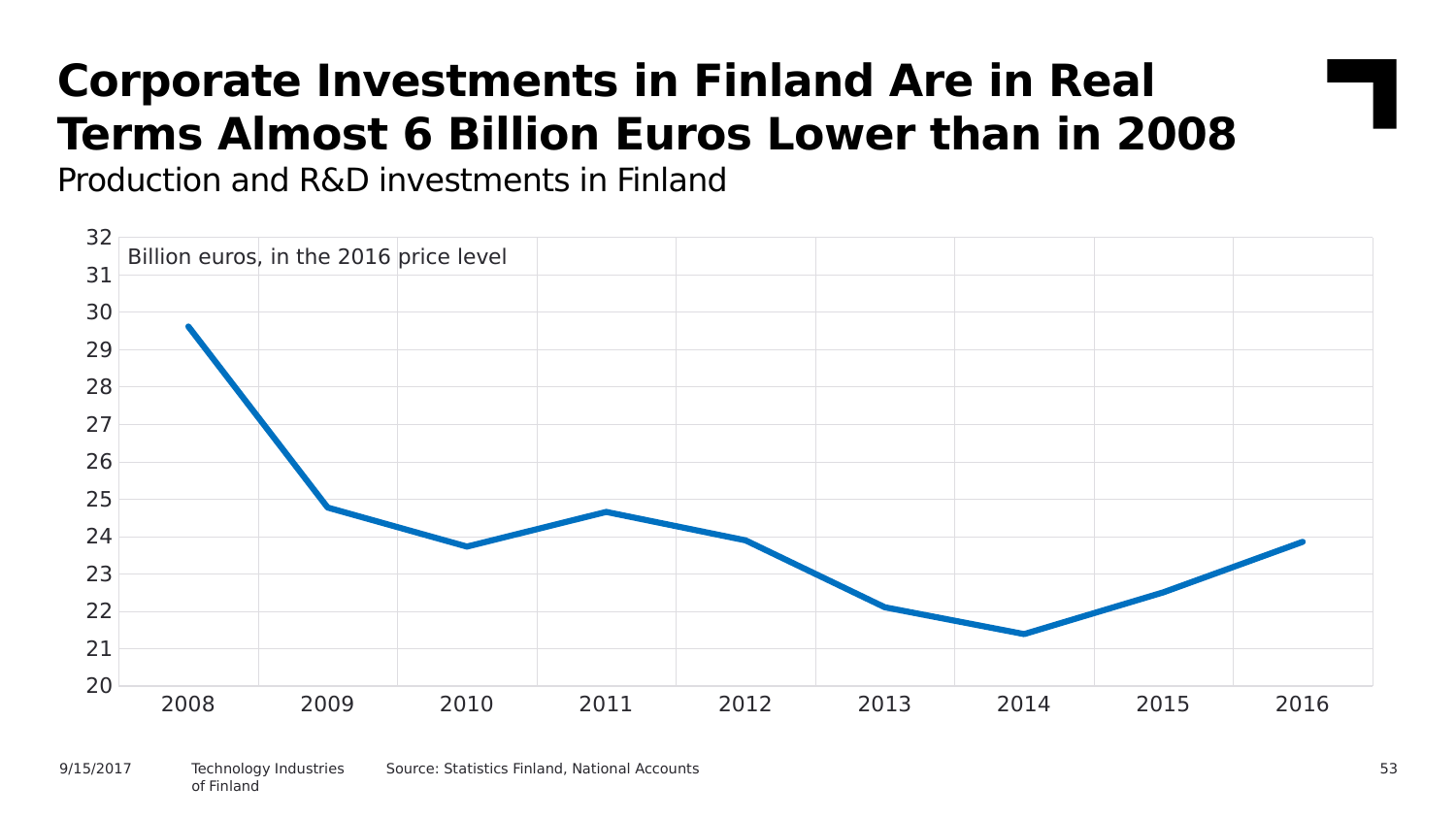

Corporate Investments in Finland Are in Real Terms Almost 6 Billion Euros Lower than in 2008
Production and R&D investments in Finland

### Chart

| Category | Yritysten investoinnit |
|---|---|
| 2008 | 29.618 |
| 2009 | 24.773 |
| 2010 | 23.728 |
| 2011 | 24.656 |
| 2012 | 23.895 |
| 2013 | 22.105 |
| 2014 | 21.388 |
| 2015 | 22.505 |
| 2016 | 23.856 |
Billion euros, in the 2016 price level
Source: Statistics Finland, National Accounts
9/15/2017
Technology Industries
of Finland
53